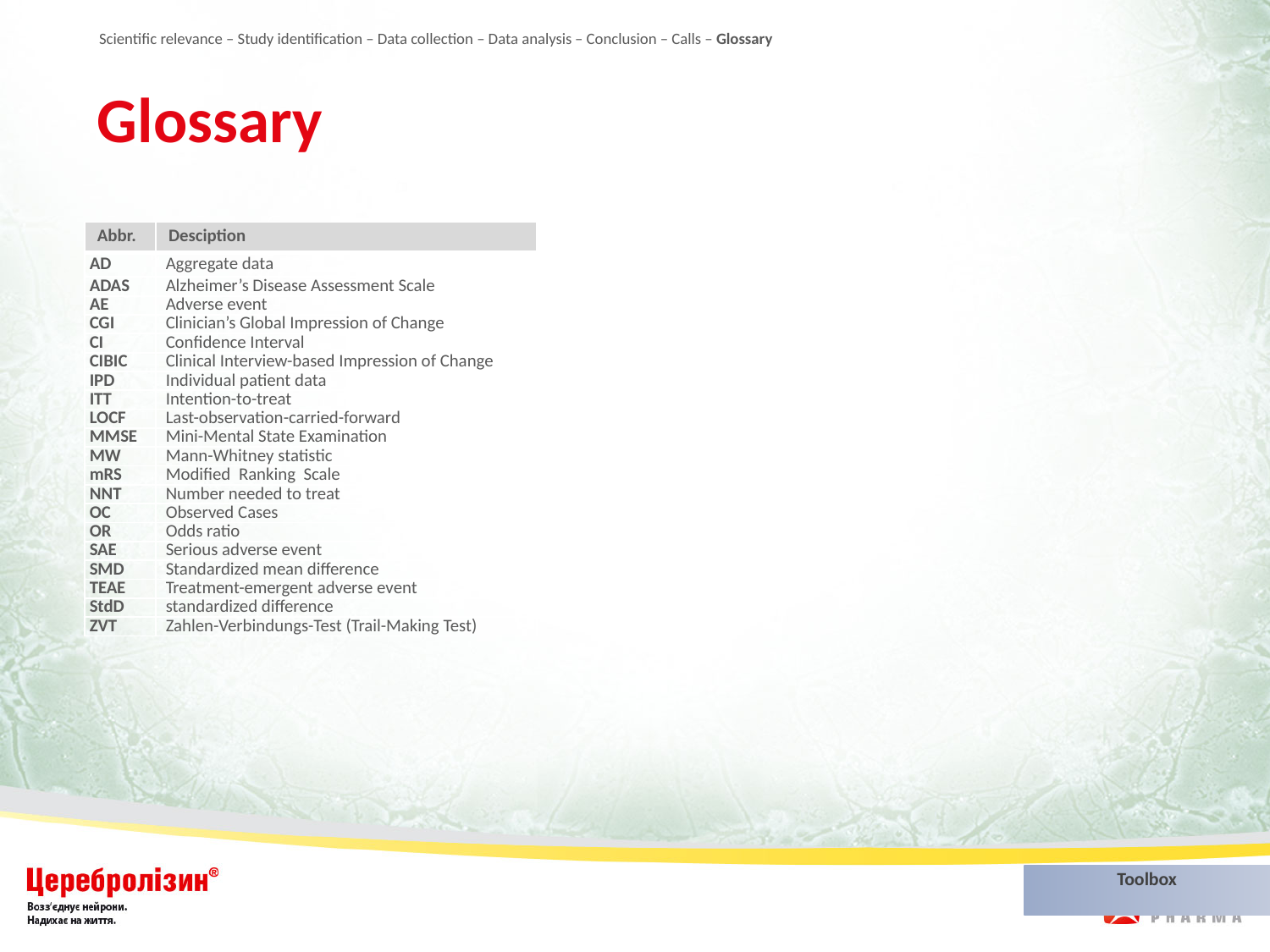

Scientific relevance – Study identification – Data collection – Data analysis – Conclusion – Calls – Glossary
# Glossary
| Abbr. | Desciption |
| --- | --- |
| AD | Aggregate data |
| ADAS | Alzheimer’s Disease Assessment Scale |
| AE | Adverse event |
| CGI | Clinician’s Global Impression of Change |
| CI | Confidence Interval |
| CIBIC | Clinical Interview-based Impression of Change |
| IPD | Individual patient data |
| ITT | Intention-to-treat |
| LOCF | Last-observation-carried-forward |
| MMSE | Mini-Mental State Examination |
| MW | Mann-Whitney statistic |
| mRS | Modified Ranking Scale |
| NNT | Number needed to treat |
| OC | Observed Cases |
| OR | Odds ratio |
| SAE | Serious adverse event |
| SMD | Standardized mean difference |
| TEAE | Treatment-emergent adverse event |
| StdD | standardized difference |
| ZVT | Zahlen-Verbindungs-Test (Trail-Making Test) |
Toolbox